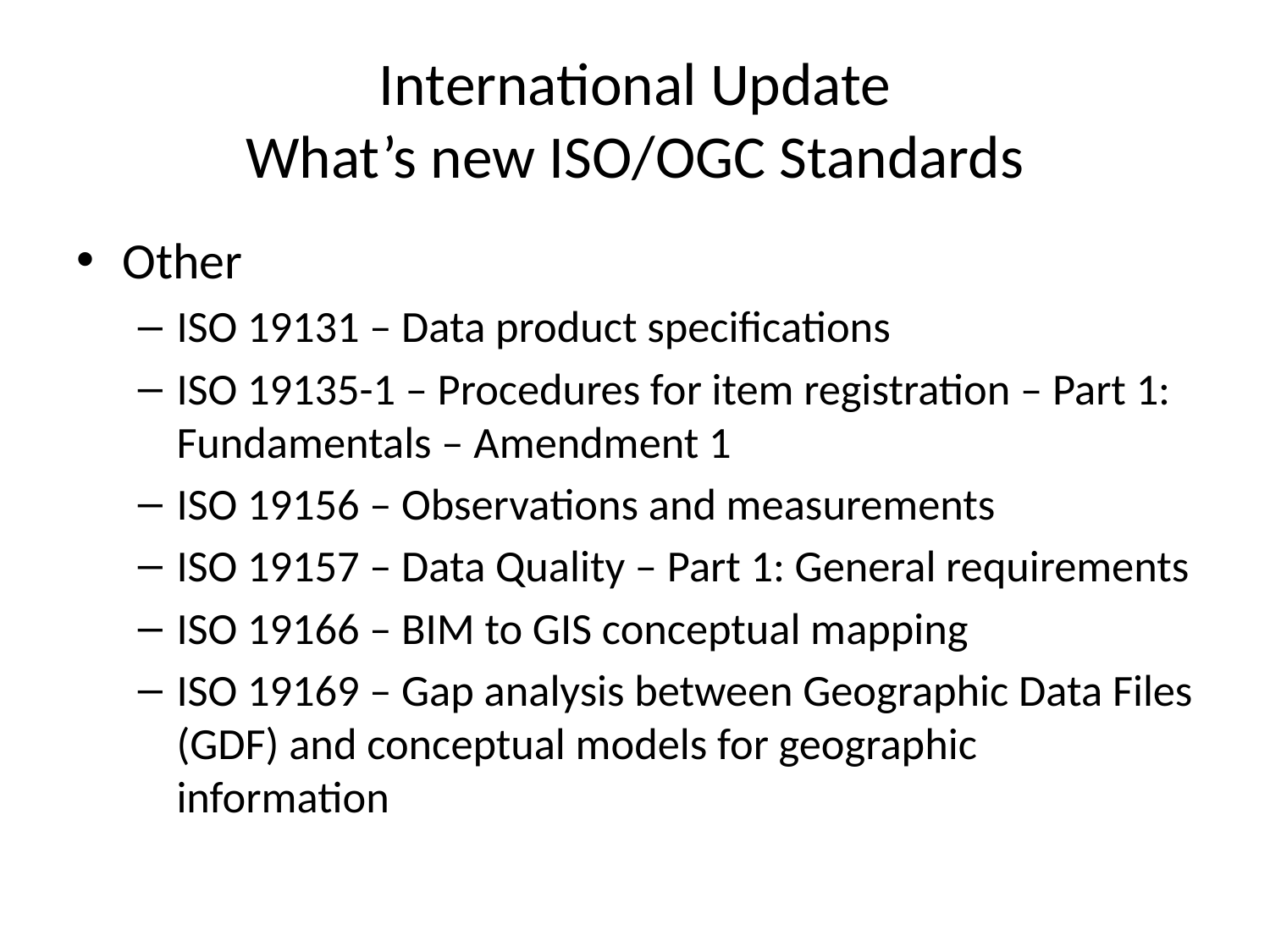

# International Update What’s new ISO/OGC Standards
Other
ISO 19131 – Data product specifications
ISO 19135-1 – Procedures for item registration – Part 1: Fundamentals – Amendment 1
ISO 19156 – Observations and measurements
ISO 19157 – Data Quality – Part 1: General requirements
ISO 19166 – BIM to GIS conceptual mapping
ISO 19169 – Gap analysis between Geographic Data Files (GDF) and conceptual models for geographic information